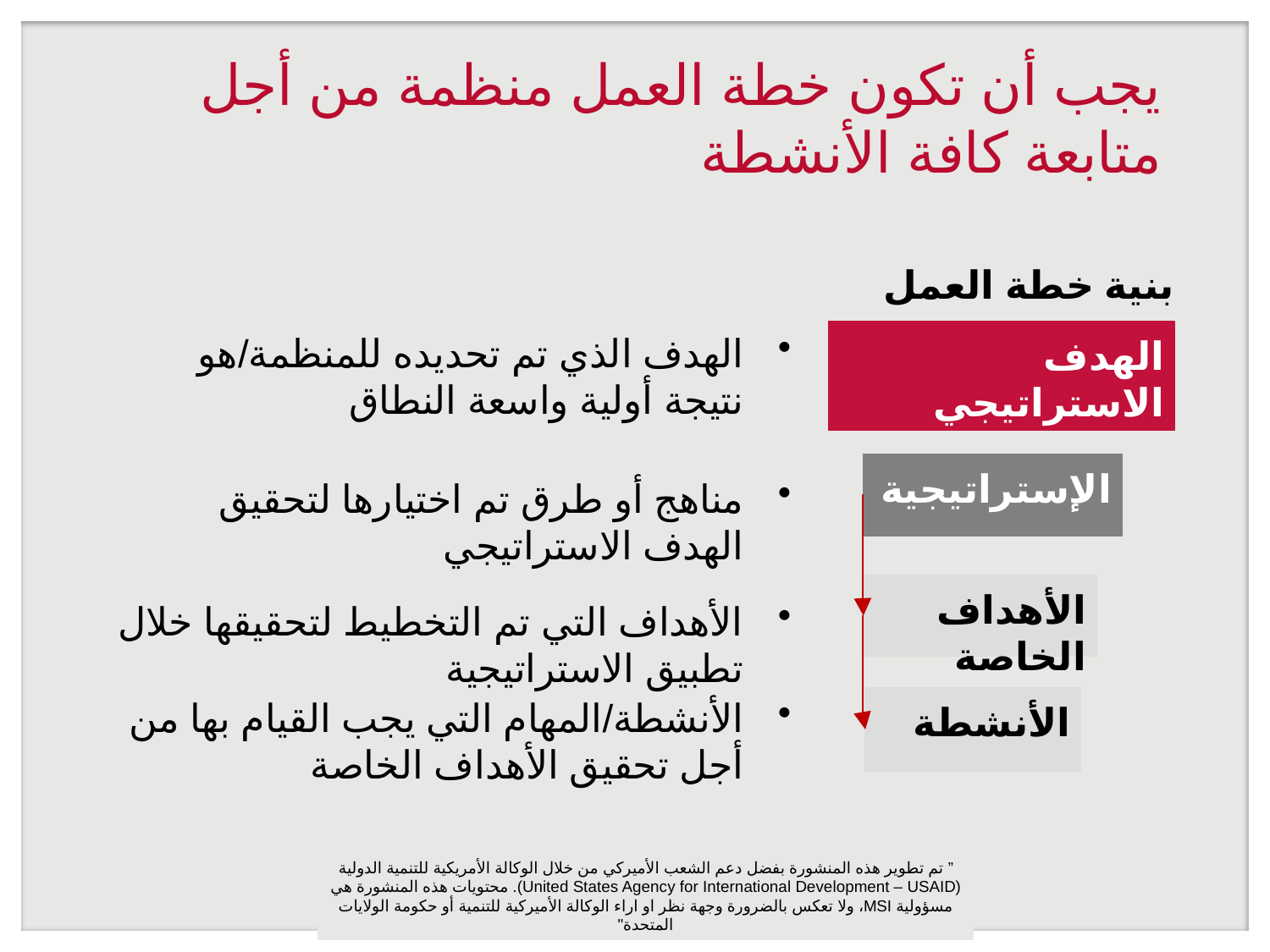

# يجب أن تكون خطة العمل منظمة من أجل متابعة كافة الأنشطة
بنية خطة العمل
الهدف الاستراتيجي
الهدف الذي تم تحديده للمنظمة/هو نتيجة أولية واسعة النطاق
الإستراتيجية
مناهج أو طرق تم اختيارها لتحقيق الهدف الاستراتيجي
الأهداف  الخاصة
الأهداف التي تم التخطيط لتحقيقها خلال تطبيق الاستراتيجية
الأنشطة/المهام التي يجب القيام بها من أجل تحقيق الأهداف الخاصة
الأنشطة